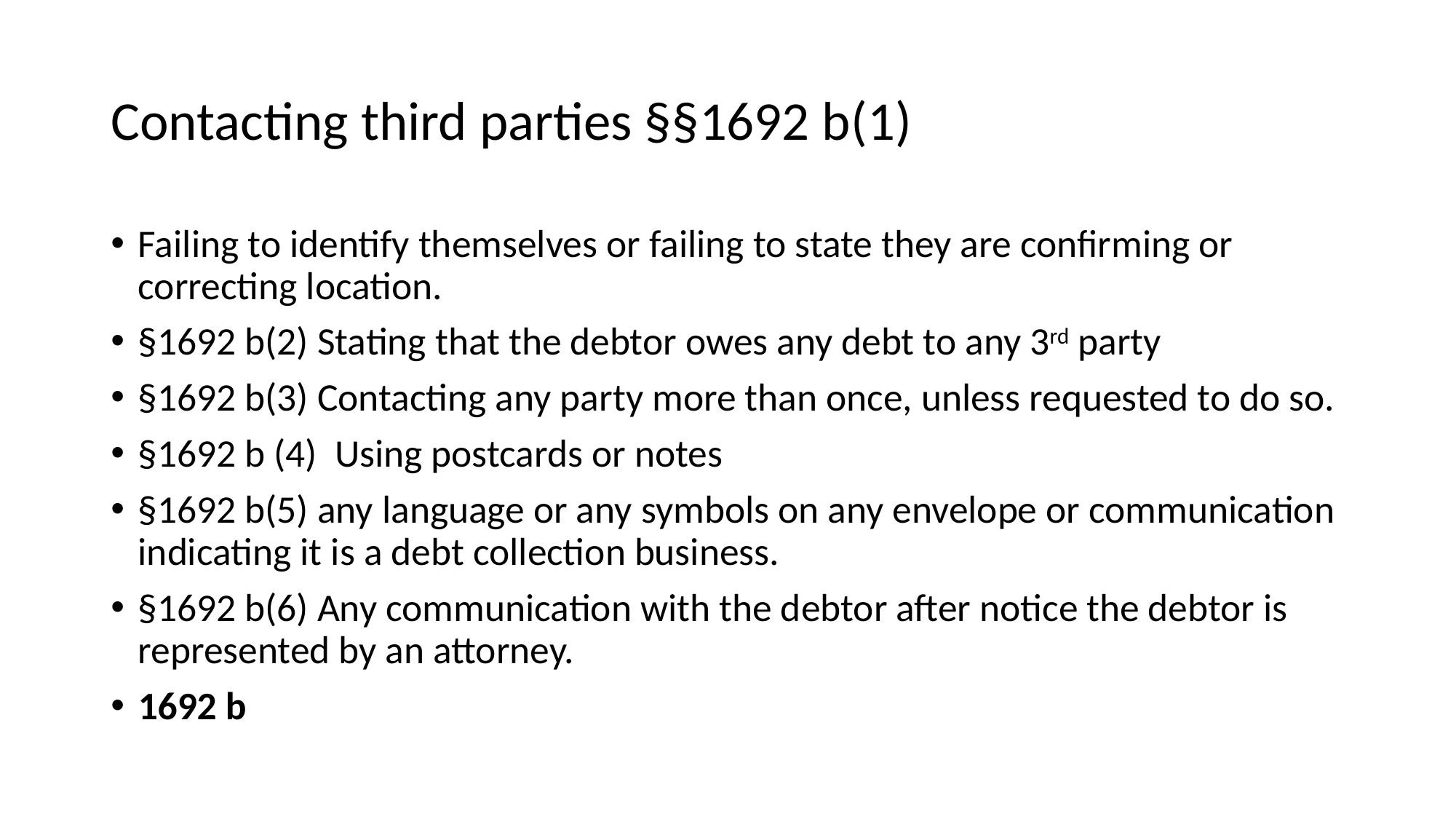

# Contacting third parties §§1692 b(1)
Failing to identify themselves or failing to state they are confirming or correcting location.
§1692 b(2) Stating that the debtor owes any debt to any 3rd party
§1692 b(3) Contacting any party more than once, unless requested to do so.
§1692 b (4)  Using postcards or notes
§1692 b(5) any language or any symbols on any envelope or communication indicating it is a debt collection business.
§1692 b(6) Any communication with the debtor after notice the debtor is represented by an attorney.
1692 b